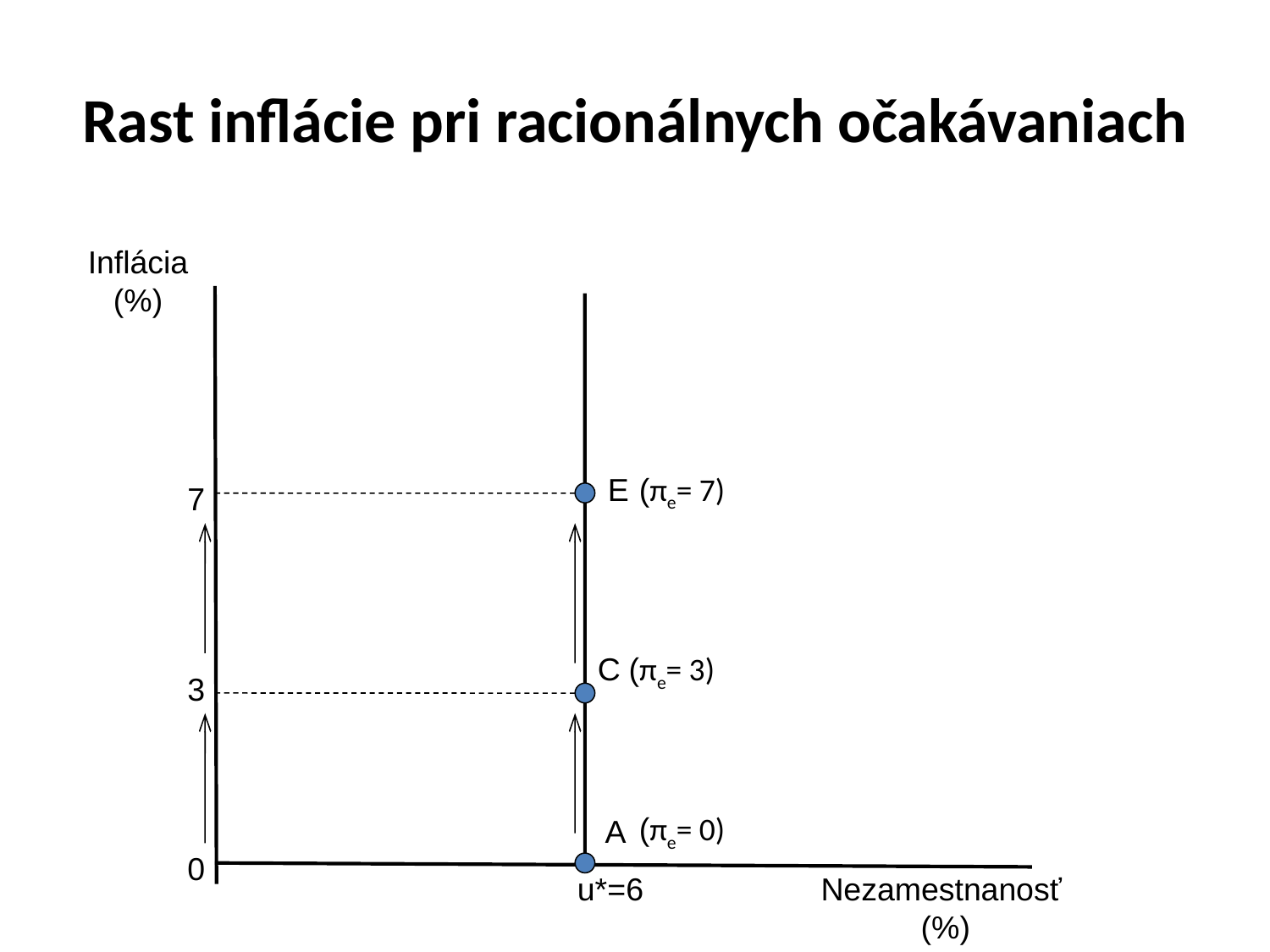

# Rast inflácie pri racionálnych očakávaniach
Inflácia
(%)

E
(πe= 7)
7

C
(πe= 3)
3

(πe= 0)
A
0

u*=6
Nezamestnanosť
(%)